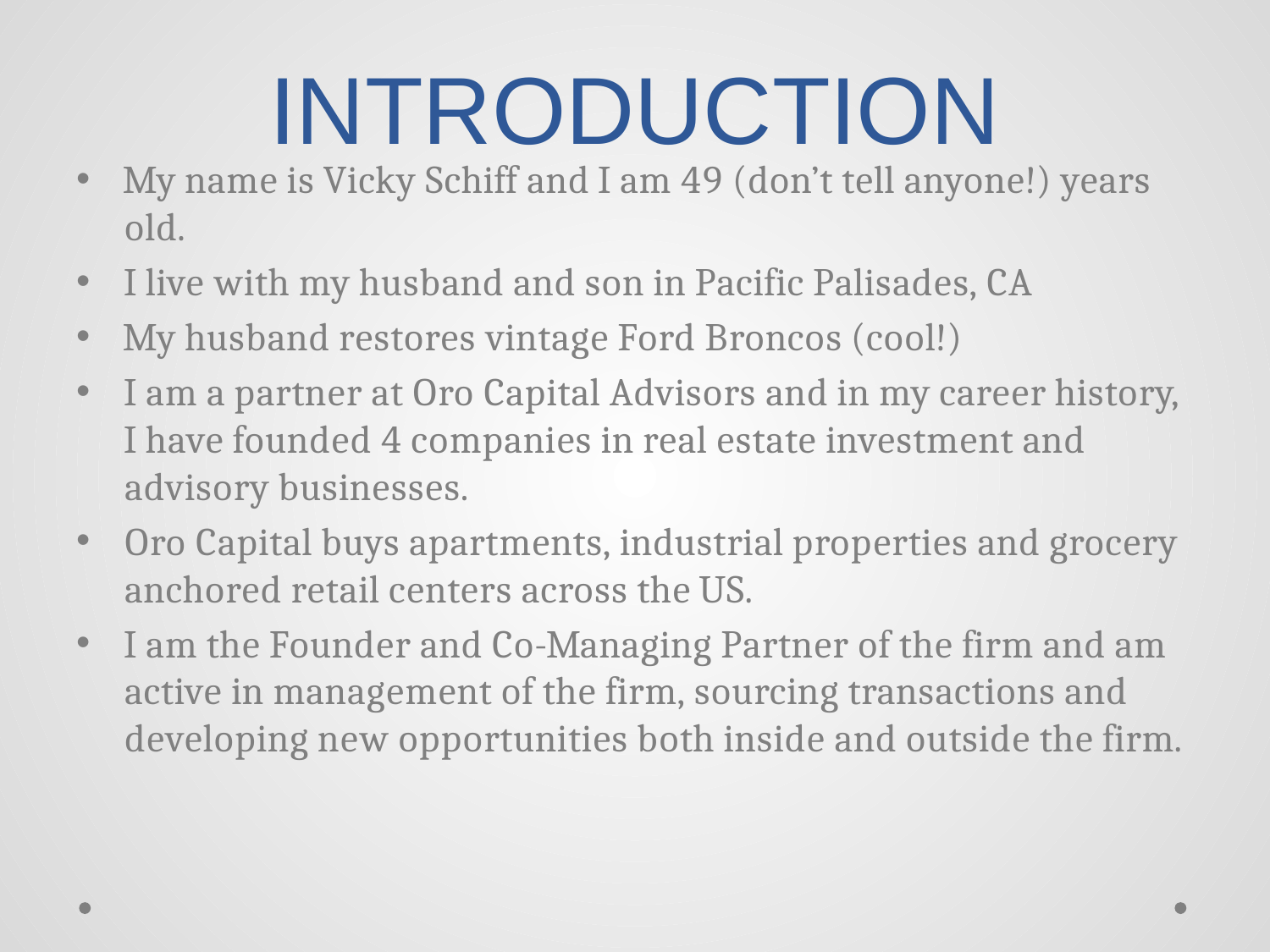

# INTRODUCTION
My name is Vicky Schiff and I am 49 (don’t tell anyone!) years old.
I live with my husband and son in Pacific Palisades, CA
My husband restores vintage Ford Broncos (cool!)
I am a partner at Oro Capital Advisors and in my career history, I have founded 4 companies in real estate investment and advisory businesses.
Oro Capital buys apartments, industrial properties and grocery anchored retail centers across the US.
I am the Founder and Co-Managing Partner of the firm and am active in management of the firm, sourcing transactions and developing new opportunities both inside and outside the firm.